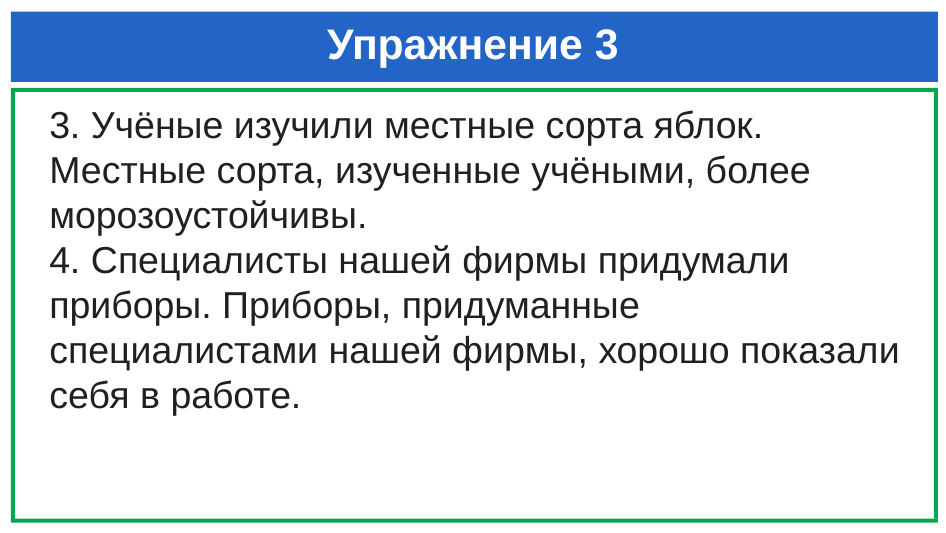

# Упражнение 3
3. Учёные изучили местные сорта яблок. Местные сорта, изученные учёными, более морозоустойчивы.
4. Специалисты нашей фирмы придумали приборы. Приборы, придуманные специалистами нашей фирмы, хорошо показали себя в работе.